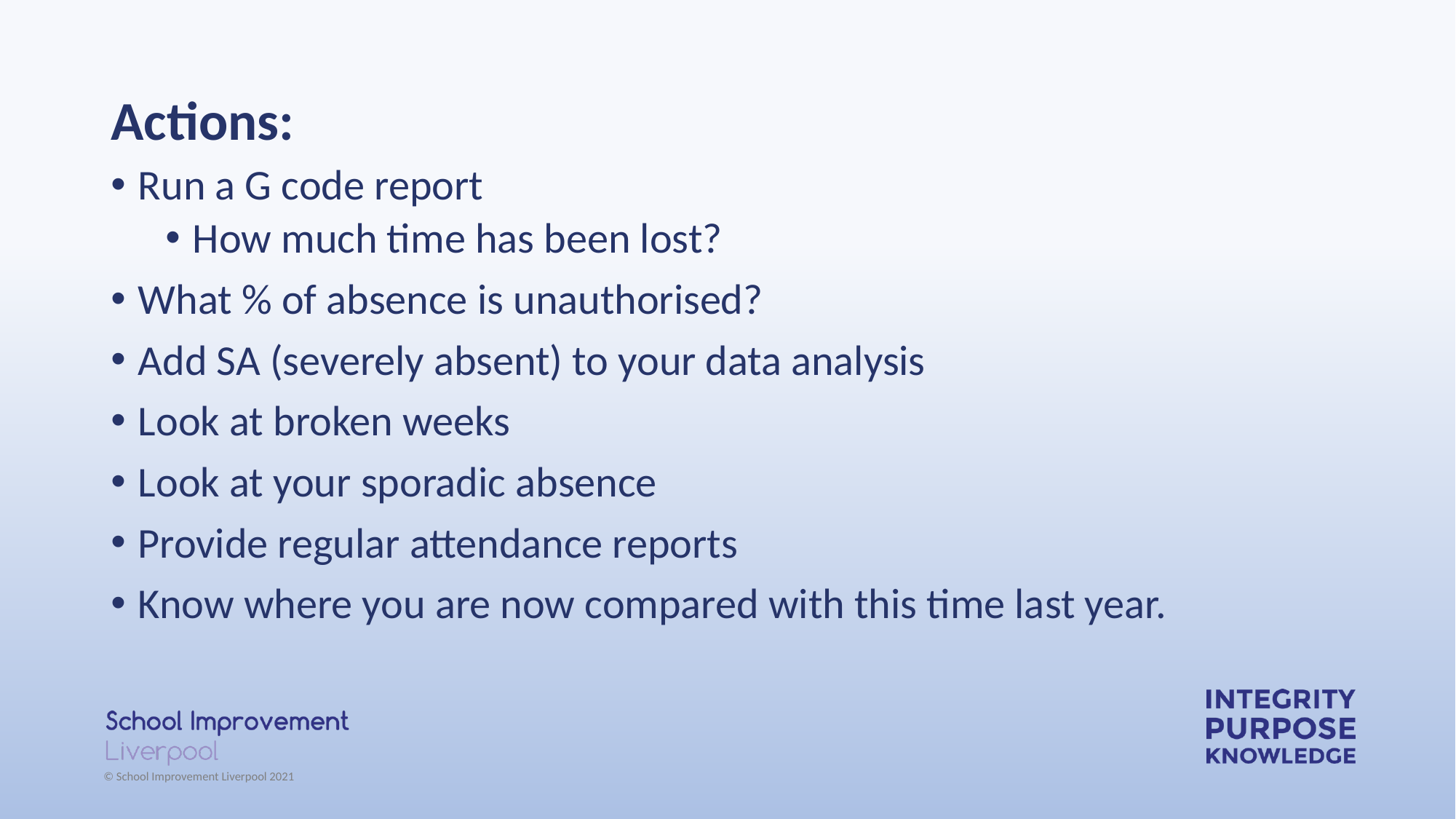

# Actions:
Run a G code report
How much time has been lost?
What % of absence is unauthorised?
Add SA (severely absent) to your data analysis
Look at broken weeks
Look at your sporadic absence
Provide regular attendance reports
Know where you are now compared with this time last year.